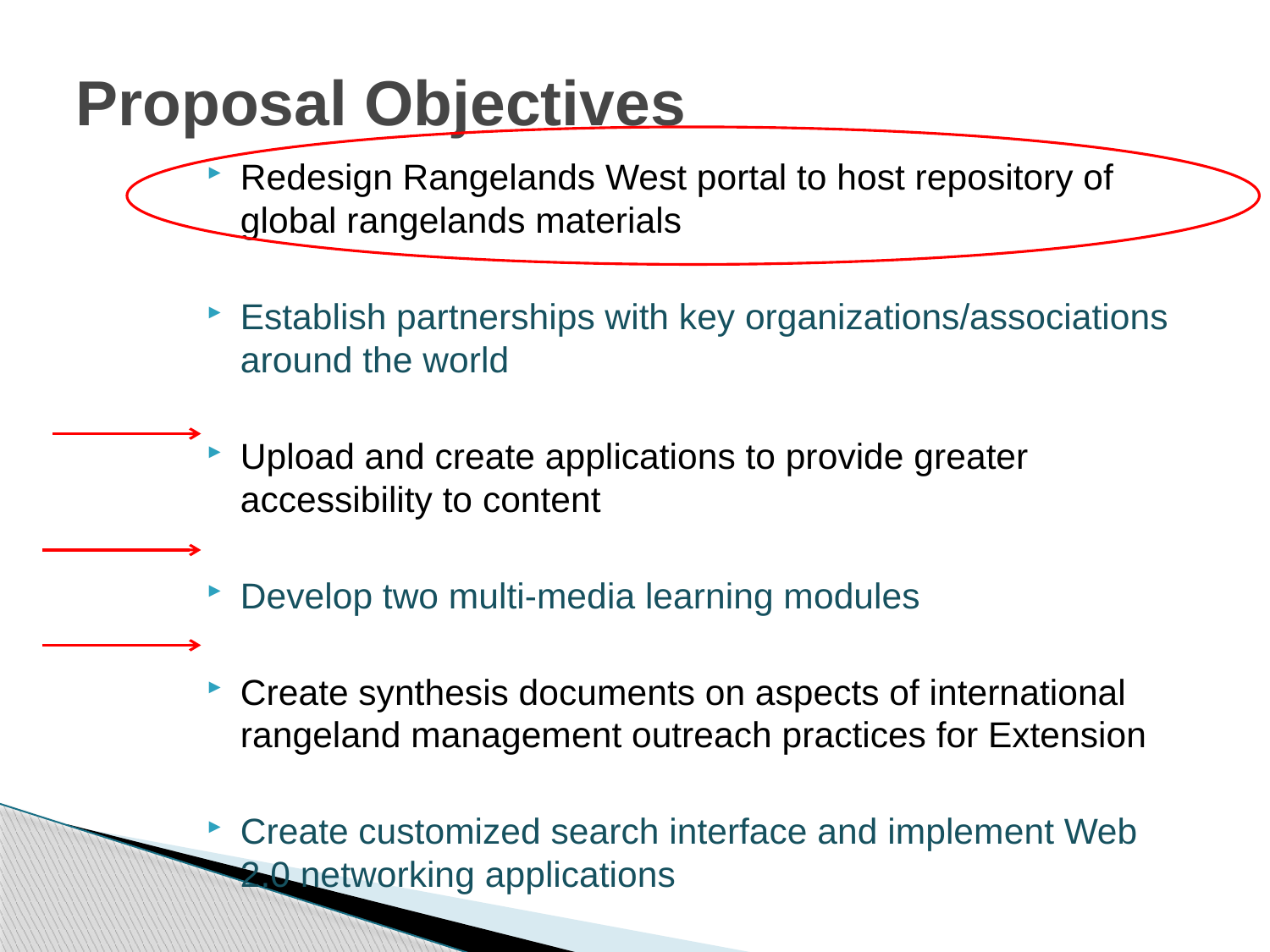

# Proposal Objectives

Redesign Rangelands West portal to host repository of global rangelands materials

Establish partnerships with key organizations/associations around the world

Upload and create applications to provide greater accessibility to content

Develop two multi-media learning modules

Create synthesis documents on aspects of international rangeland management outreach practices for Extension

Create customized search interface and implement Web 2.0 networking applications